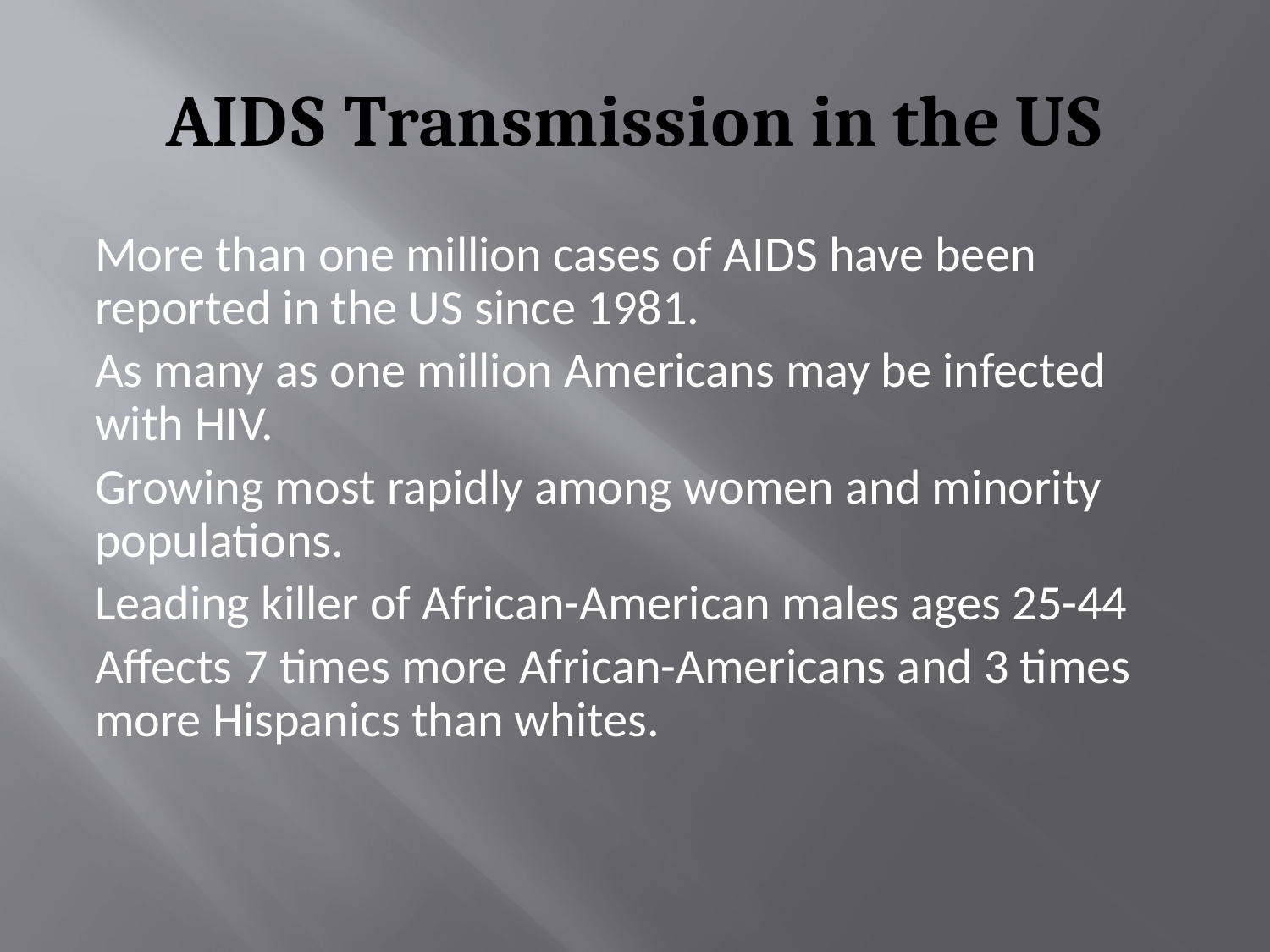

# AIDS Transmission in the US
More than one million cases of AIDS have been reported in the US since 1981.
As many as one million Americans may be infected with HIV.
Growing most rapidly among women and minority populations.
Leading killer of African-American males ages 25-44
Affects 7 times more African-Americans and 3 times more Hispanics than whites.